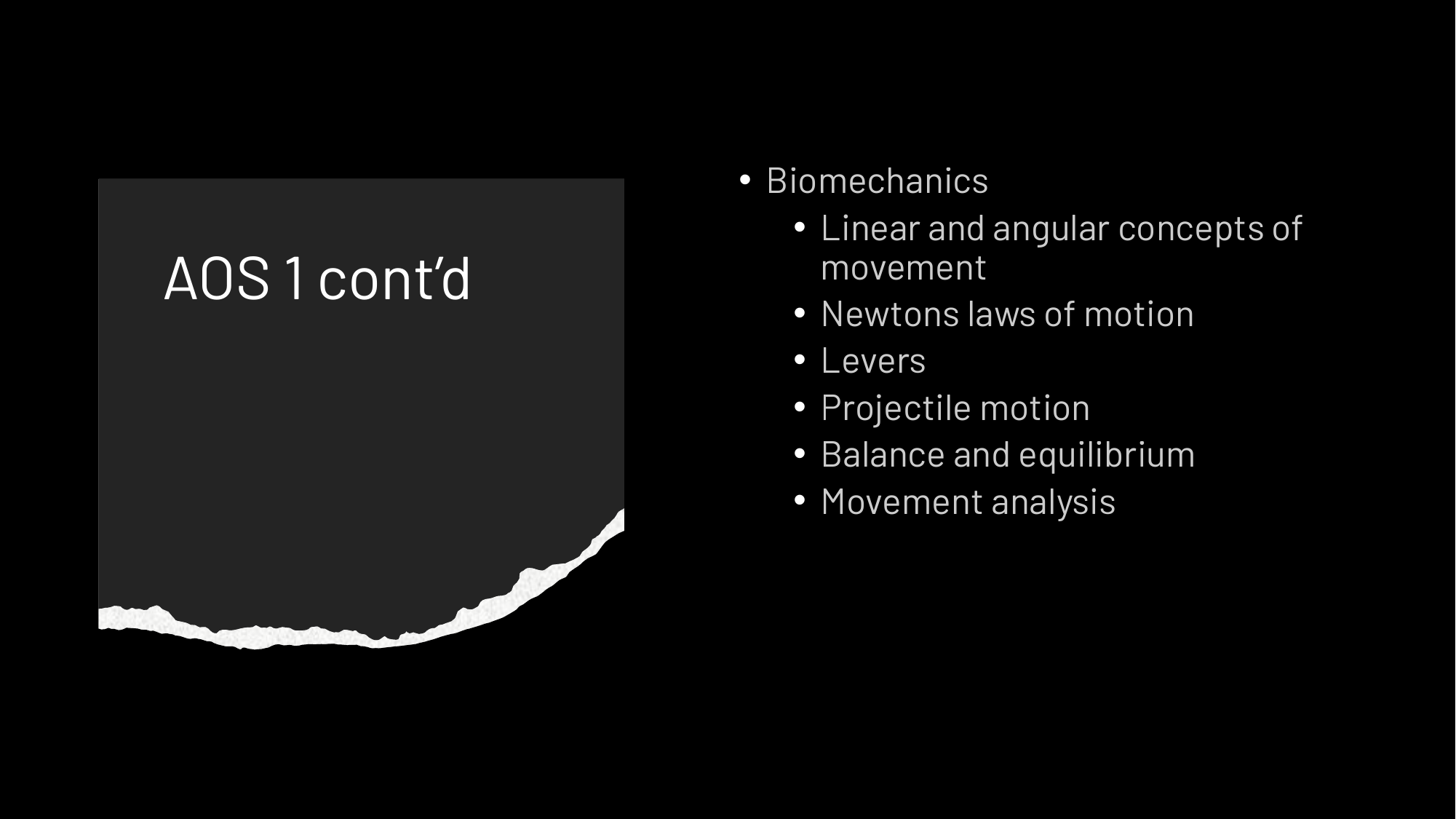

Biomechanics
Linear and angular concepts of movement
Newtons laws of motion
Levers
Projectile motion
Balance and equilibrium
Movement analysis

# AOS 1 cont’d